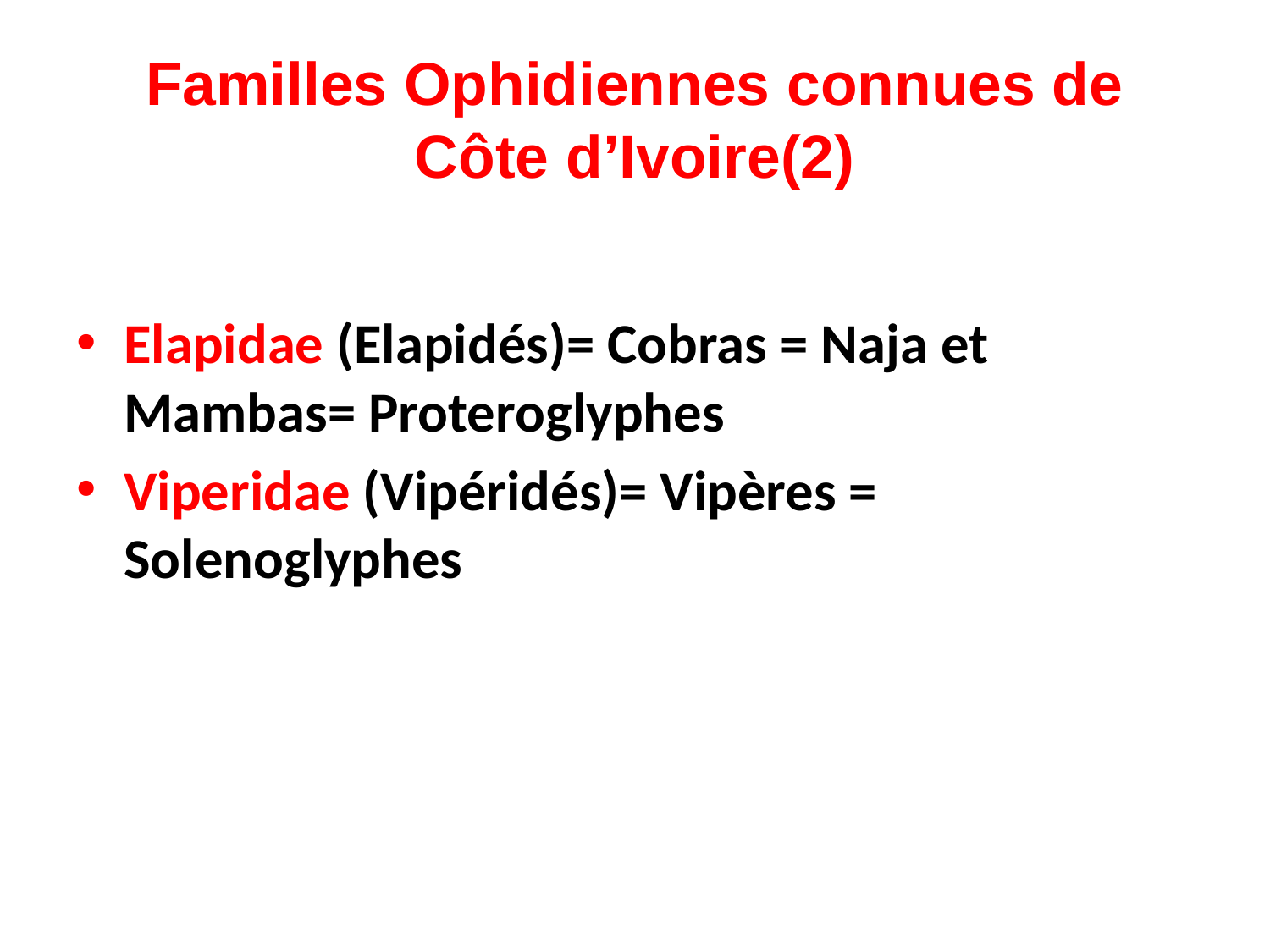

# Familles Ophidiennes connues de Côte d’Ivoire(2)

Elapidae (Elapidés)= Cobras = Naja et Mambas= Proteroglyphes
Viperidae (Vipéridés)= Vipères = Solenoglyphes